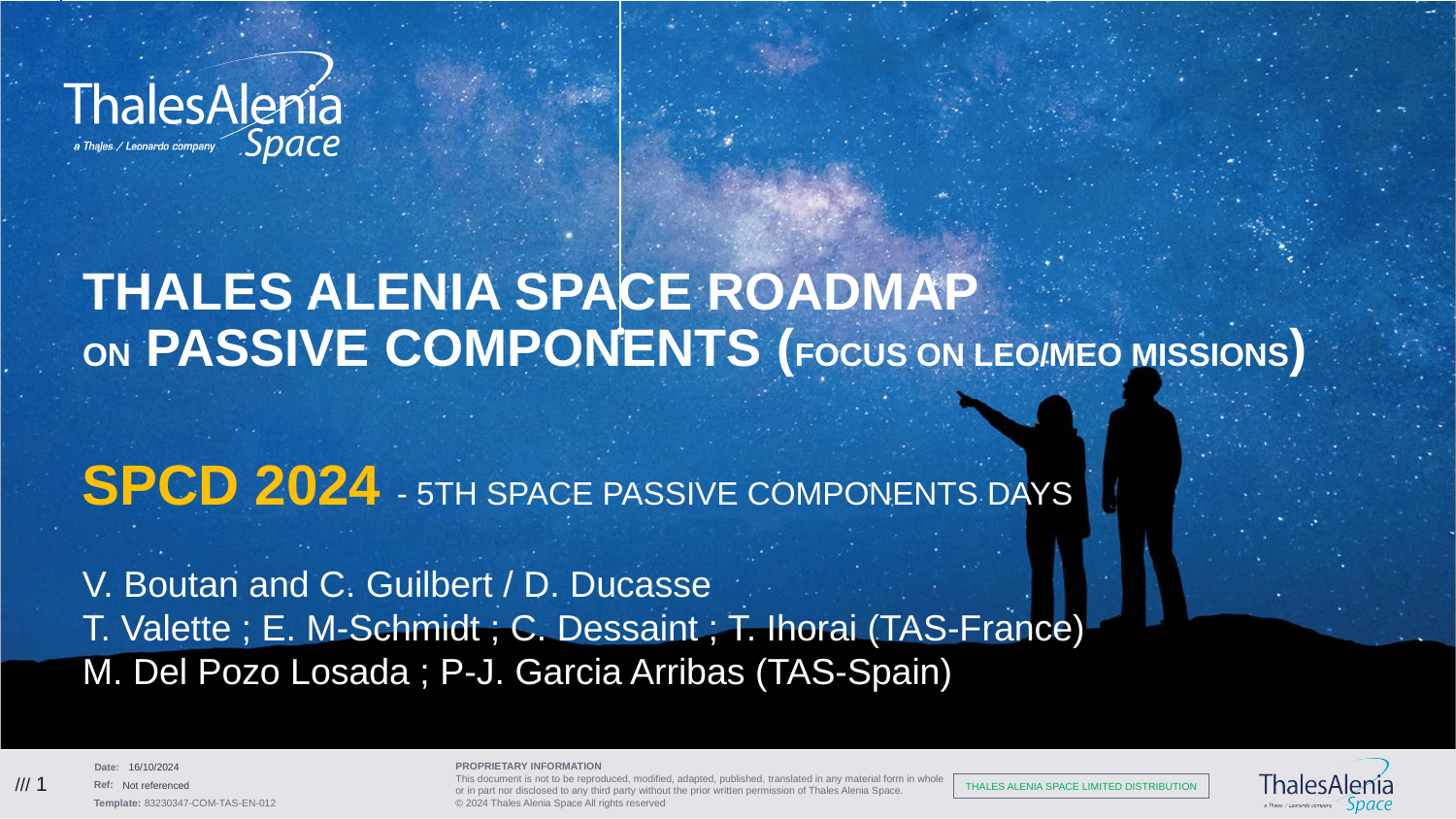

# Thales alenia space roadmap on passive components (Focus on LEO/MEO Missions)
Spcd 2024 - 5th space passive components days
V. Boutan and C. Guilbert / D. Ducasse
T. Valette ; E. M-Schmidt ; C. Dessaint ; T. Ihorai (TAS-France)
M. Del Pozo Losada ; P-J. Garcia Arribas (TAS-Spain)
16/10/2024
/// 1
Not referenced